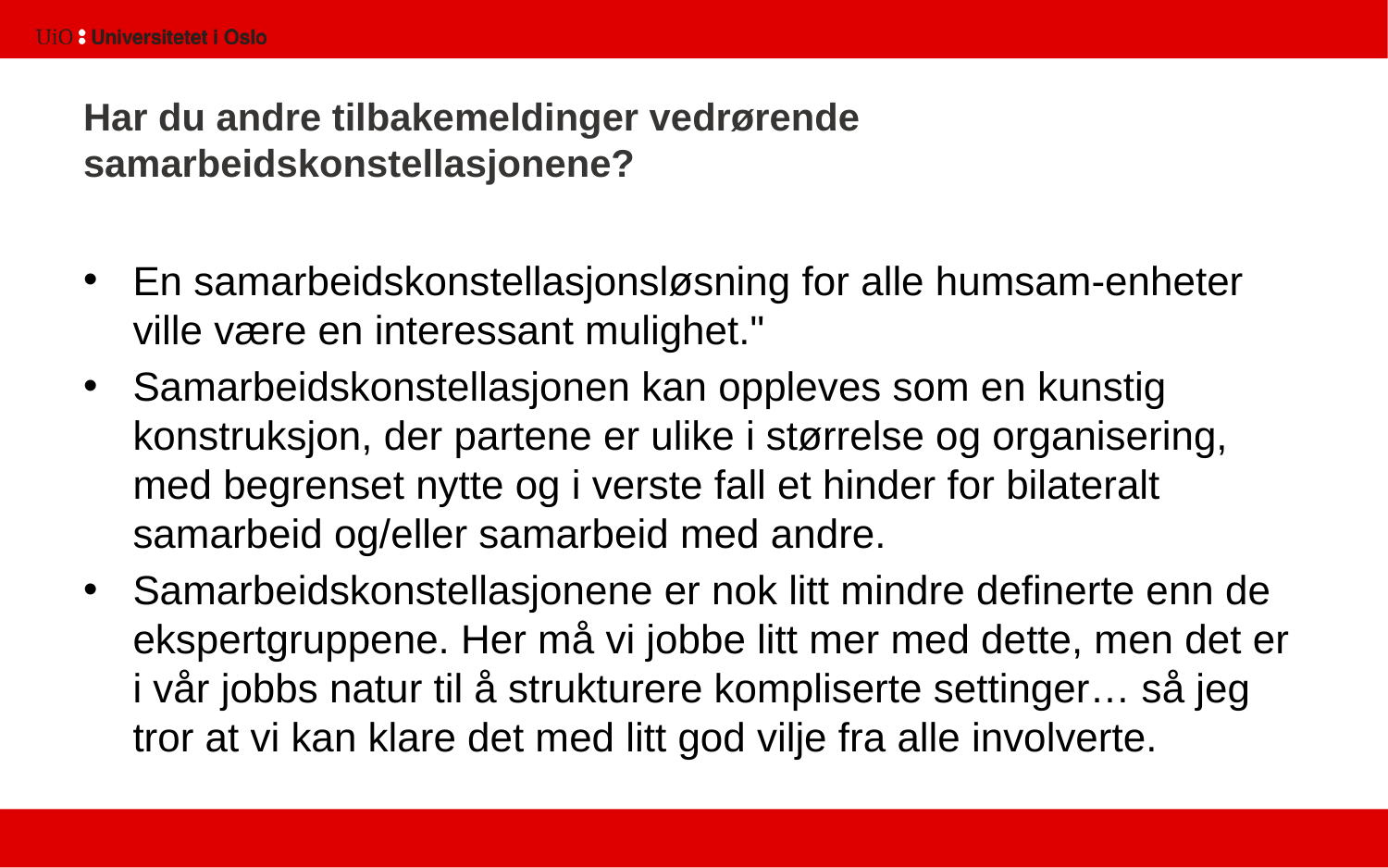

# Har du andre tilbakemeldinger vedrørende samarbeidskonstellasjonene?
En samarbeidskonstellasjonsløsning for alle humsam-enheter ville være en interessant mulighet."
Samarbeidskonstellasjonen kan oppleves som en kunstig konstruksjon, der partene er ulike i størrelse og organisering, med begrenset nytte og i verste fall et hinder for bilateralt samarbeid og/eller samarbeid med andre.
Samarbeidskonstellasjonene er nok litt mindre definerte enn de ekspertgruppene. Her må vi jobbe litt mer med dette, men det er i vår jobbs natur til å strukturere kompliserte settinger… så jeg tror at vi kan klare det med litt god vilje fra alle involverte.